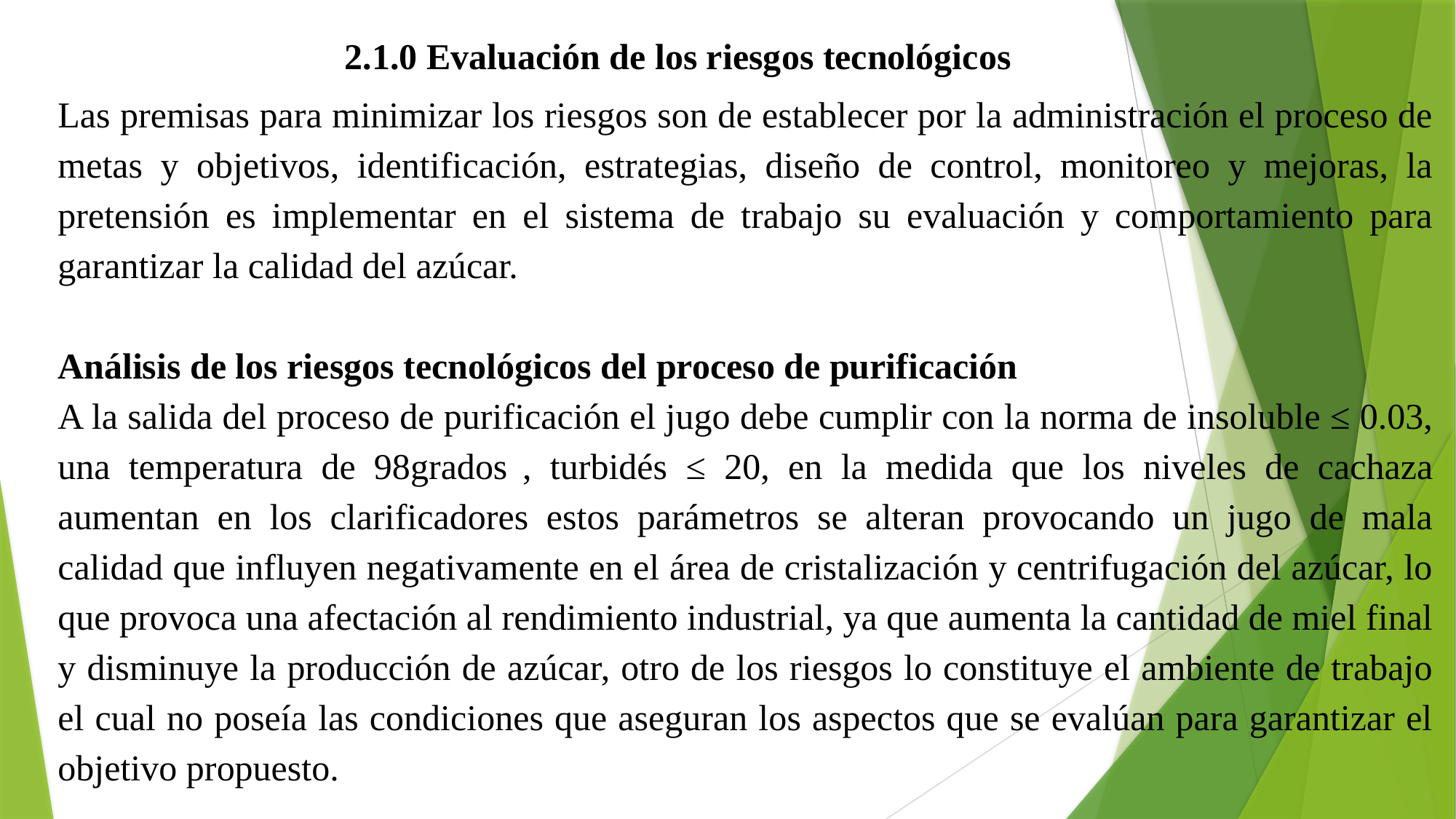

2.1.0 Evaluación de los riesgos tecnológicos
Las premisas para minimizar los riesgos son de establecer por la administración el proceso de metas y objetivos, identificación, estrategias, diseño de control, monitoreo y mejoras, la pretensión es implementar en el sistema de trabajo su evaluación y comportamiento para garantizar la calidad del azúcar.

Análisis de los riesgos tecnológicos del proceso de purificación
A la salida del proceso de purificación el jugo debe cumplir con la norma de insoluble ≤ 0.03, una temperatura de 98grados , turbidés ≤ 20, en la medida que los niveles de cachaza aumentan en los clarificadores estos parámetros se alteran provocando un jugo de mala calidad que influyen negativamente en el área de cristalización y centrifugación del azúcar, lo que provoca una afectación al rendimiento industrial, ya que aumenta la cantidad de miel final y disminuye la producción de azúcar, otro de los riesgos lo constituye el ambiente de trabajo el cual no poseía las condiciones que aseguran los aspectos que se evalúan para garantizar el objetivo propuesto.